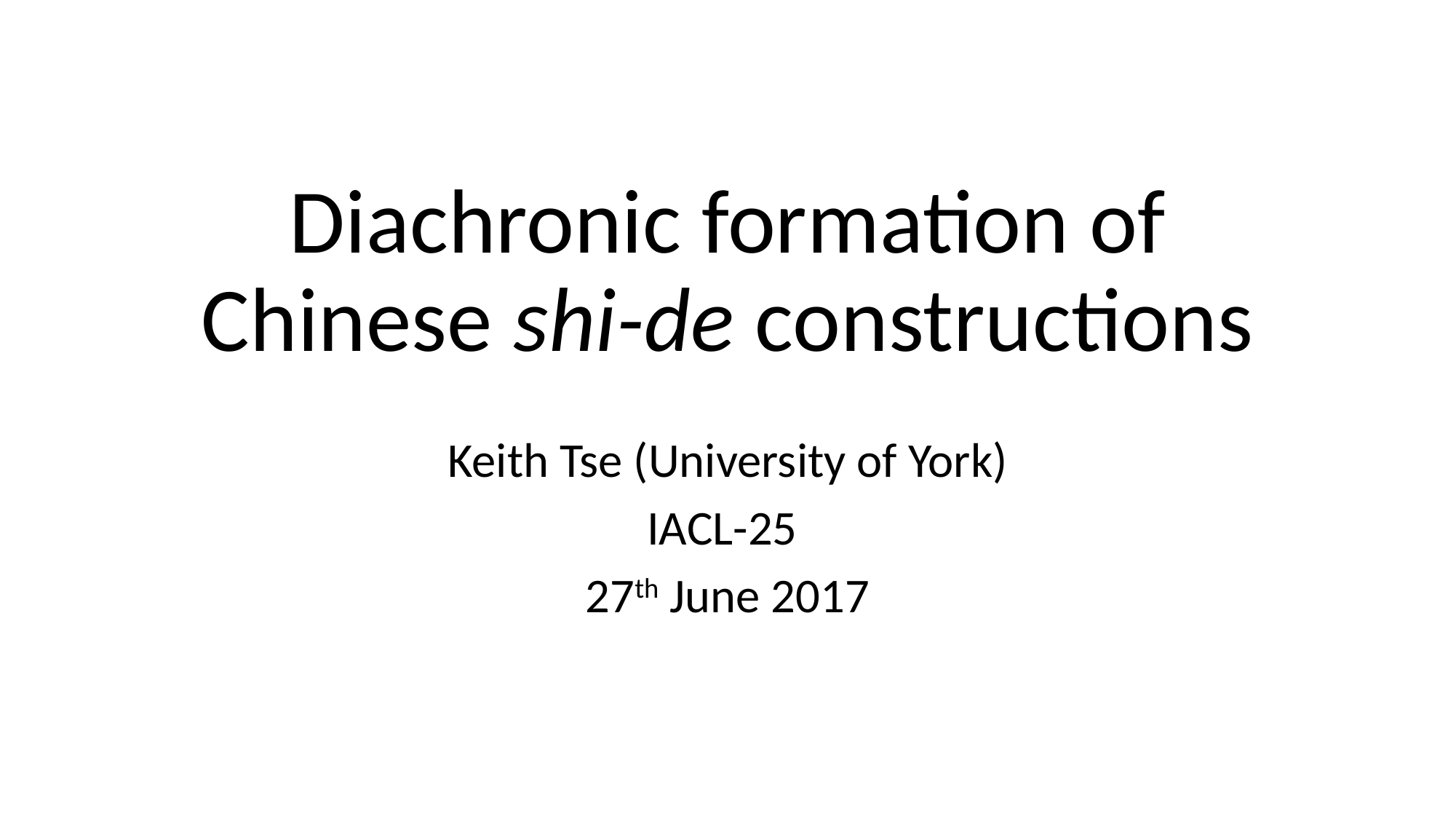

# Diachronic formation of Chinese shi-de constructions
Keith Tse (University of York)
IACL-25
27th June 2017